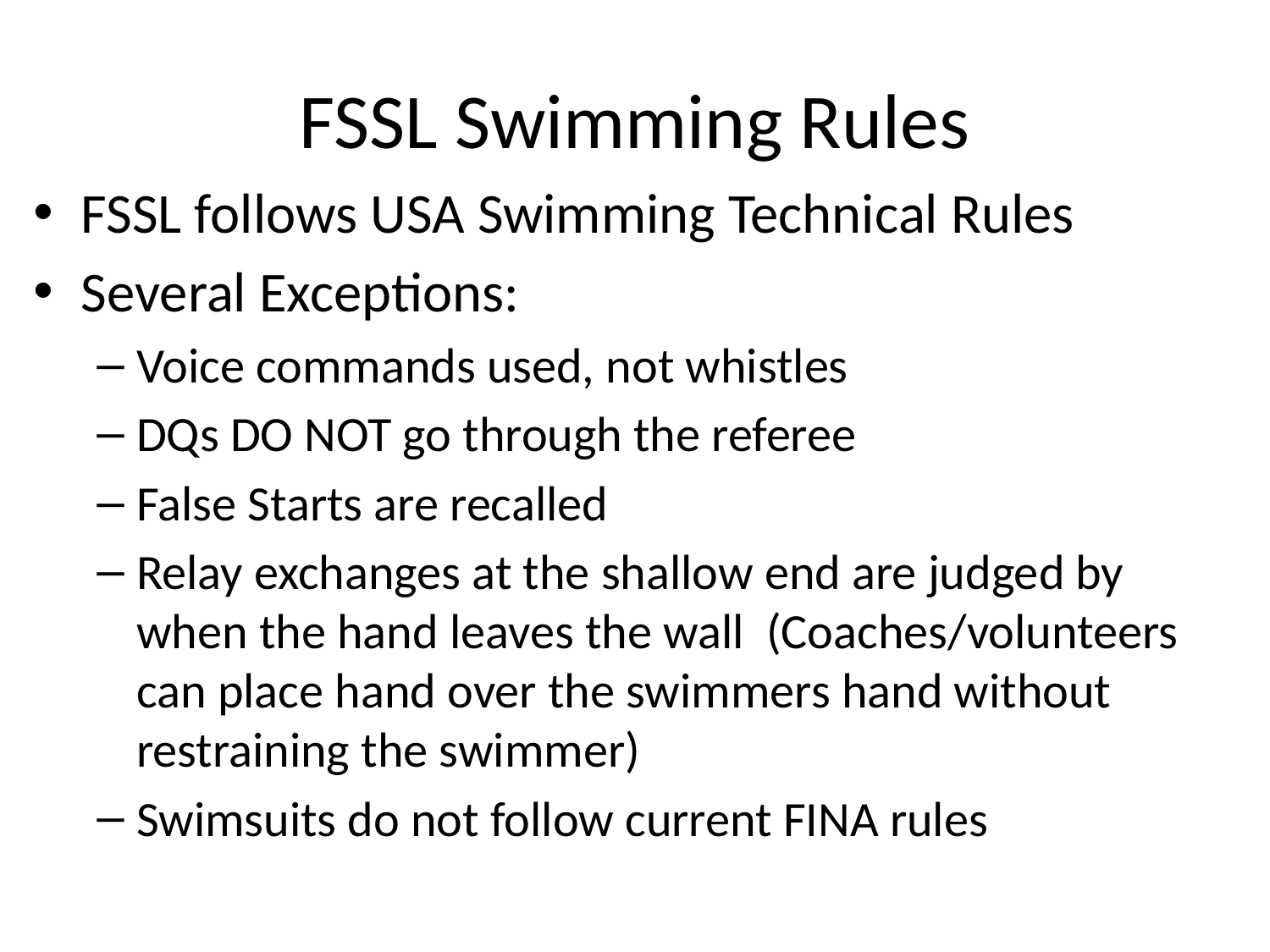

# FSSL Swimming Rules
FSSL follows USA Swimming Technical Rules
Several Exceptions:
Voice commands used, not whistles
DQs DO NOT go through the referee
False Starts are recalled
Relay exchanges at the shallow end are judged by when the hand leaves the wall  (Coaches/volunteers can place hand over the swimmers hand without restraining the swimmer)
Swimsuits do not follow current FINA rules